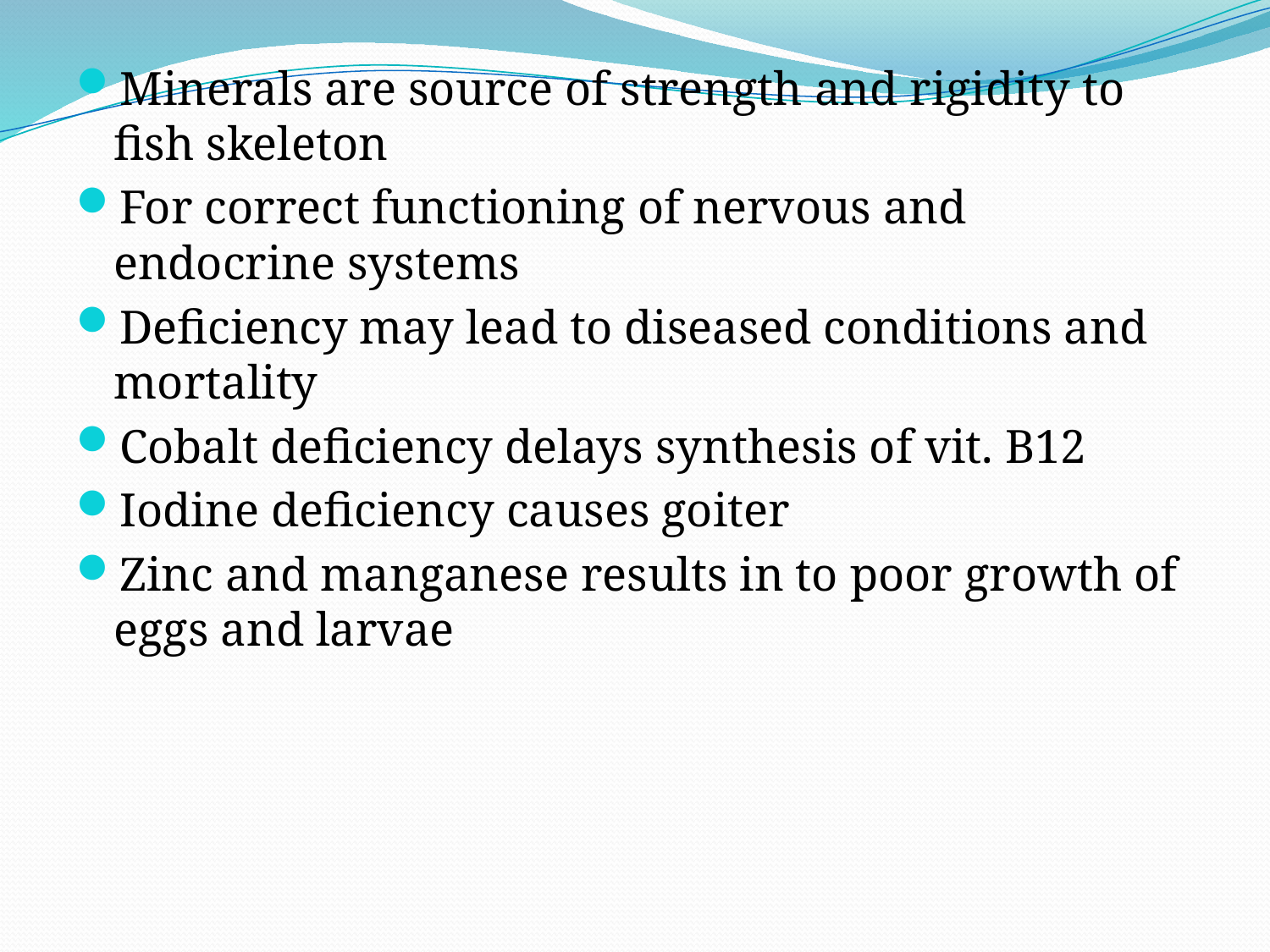

Minerals are source of strength and rigidity to fish skeleton
For correct functioning of nervous and endocrine systems
Deficiency may lead to diseased conditions and mortality
Cobalt deficiency delays synthesis of vit. B12
Iodine deficiency causes goiter
Zinc and manganese results in to poor growth of eggs and larvae